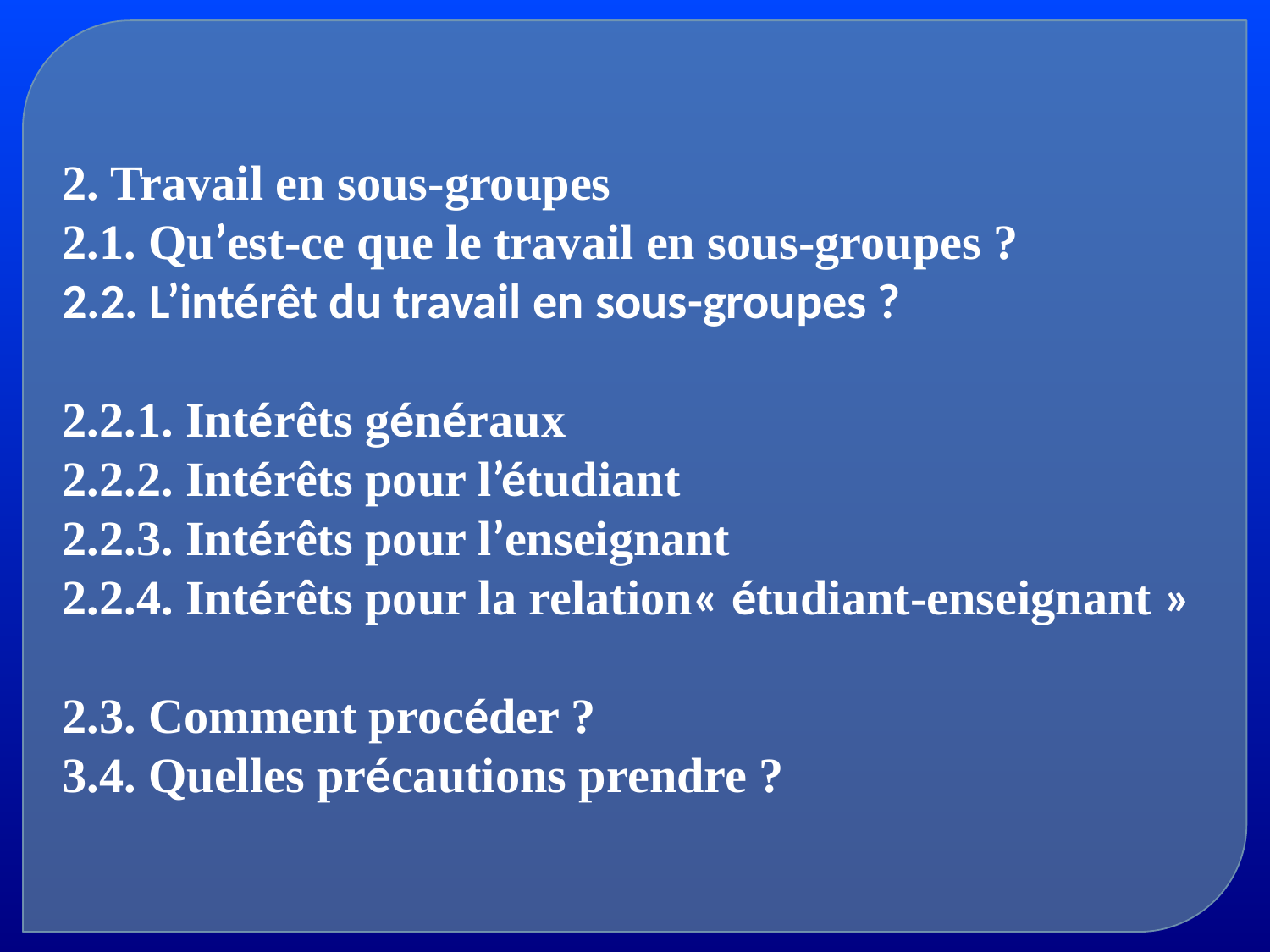

2. Travail en sous-groupes
2.1. Qu’est-ce que le travail en sous-groupes ?
2.2. L’intérêt du travail en sous-groupes ?

2.2.1. Intérêts généraux
2.2.2. Intérêts pour l’étudiant
2.2.3. Intérêts pour l’enseignant
2.2.4. Intérêts pour la relation« étudiant-enseignant »

2.3. Comment procéder ?
3.4. Quelles précautions prendre ?